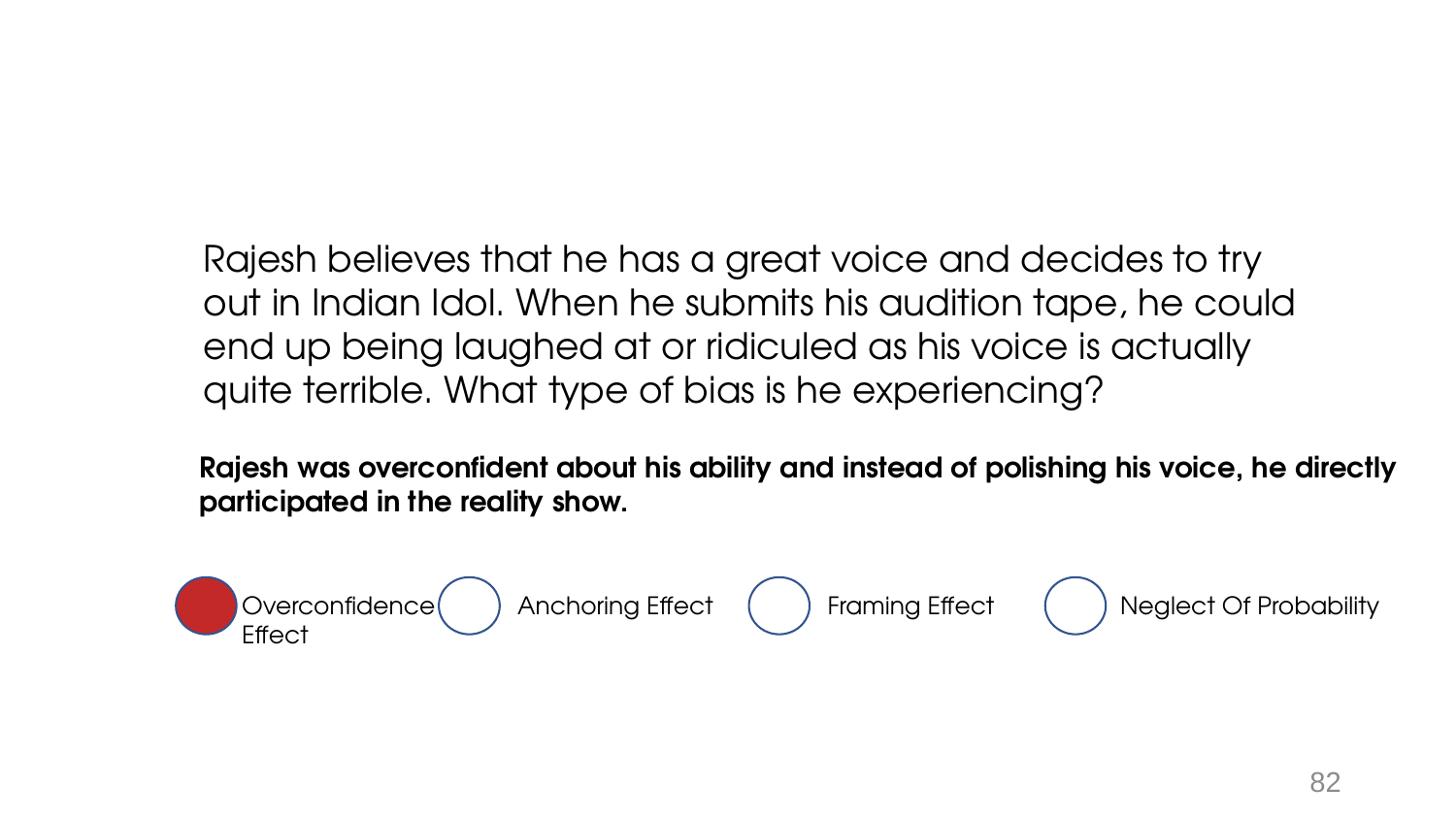

# Activity - #6
Rajesh believes that he has a great voice and decides to try out in Indian Idol. When he submits his audition tape, he could end up being laughed at or ridiculed as his voice is actually quite terrible. What type of bias is he experiencing?
Rajesh was overconfident about his ability and instead of polishing his voice, he directly participated in the reality show.

Overconfidence Effect
Anchoring Effect
Framing Effect
Neglect Of Probability
82